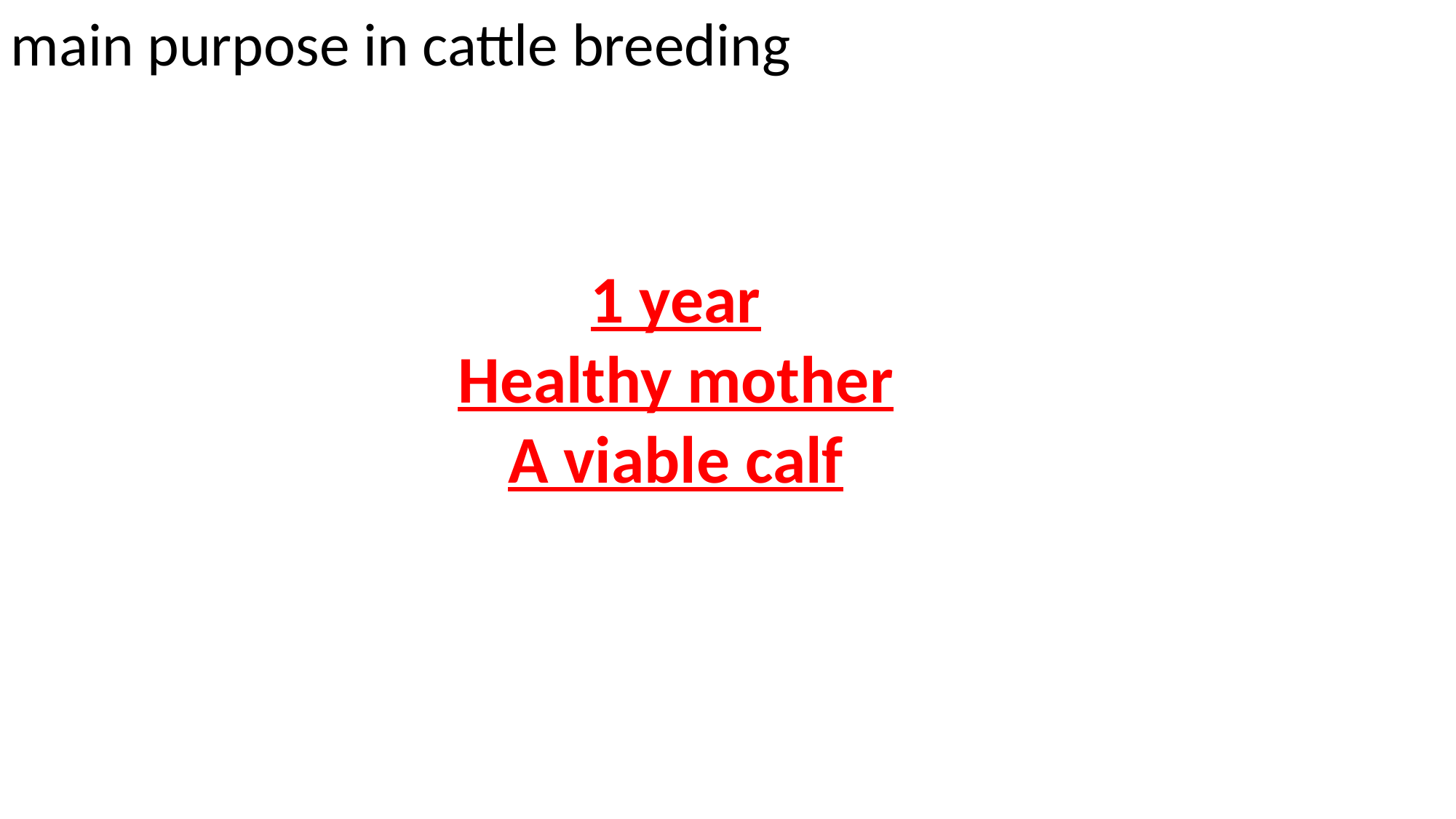

main purpose in cattle breeding
1 year
Healthy mother
A viable calf